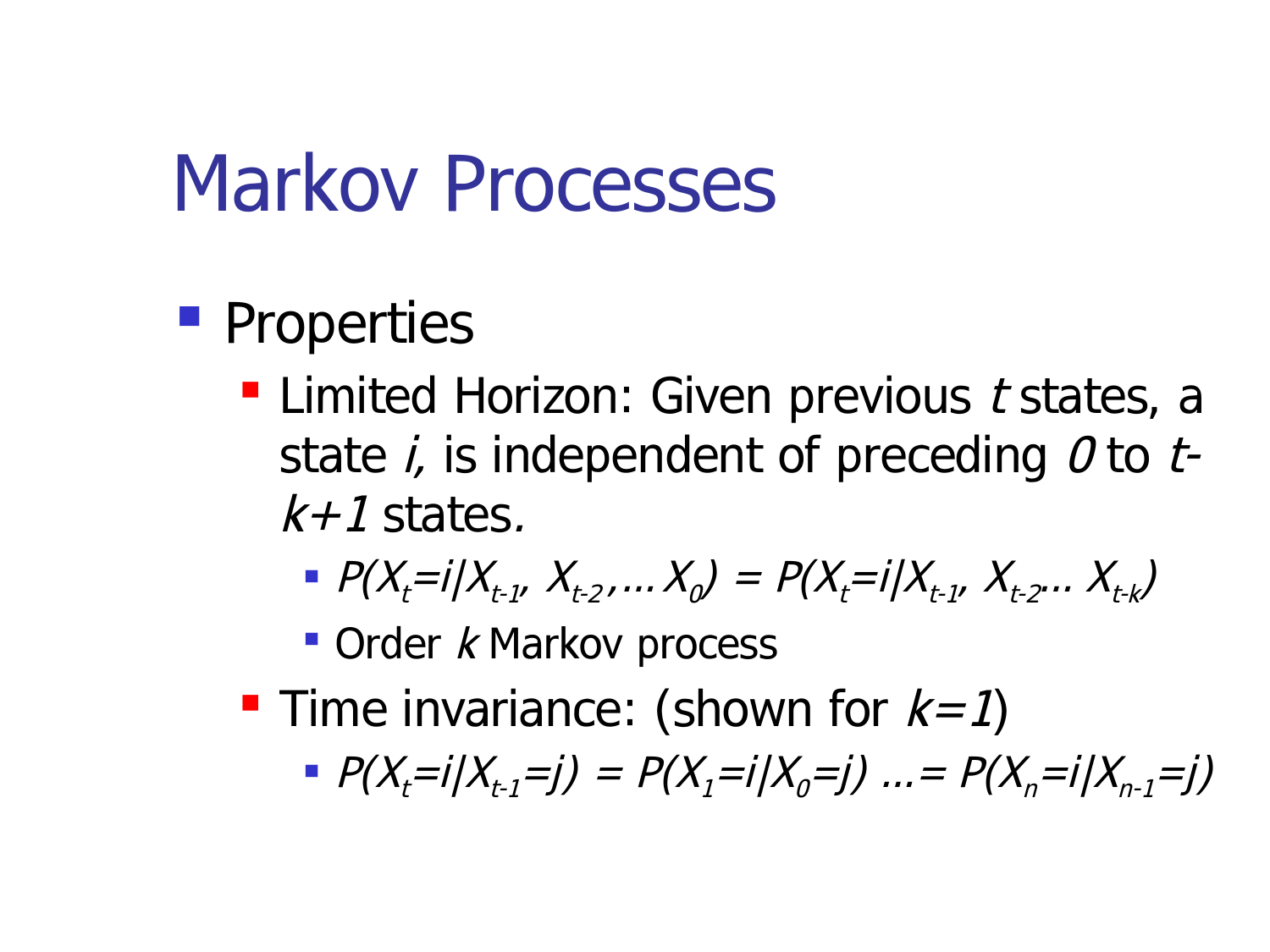

# Markov Processes
Properties
Limited Horizon: Given previous t states, a state i, is independent of preceding 0 to t-k+1 states.
P(Xt=i|Xt-1, Xt-2 ,… X0) = P(Xt=i|Xt-1, Xt-2… Xt-k)
Order k Markov process
Time invariance: (shown for k=1)
P(Xt=i|Xt-1=j) = P(X1=i|X0=j) …= P(Xn=i|Xn-1=j)